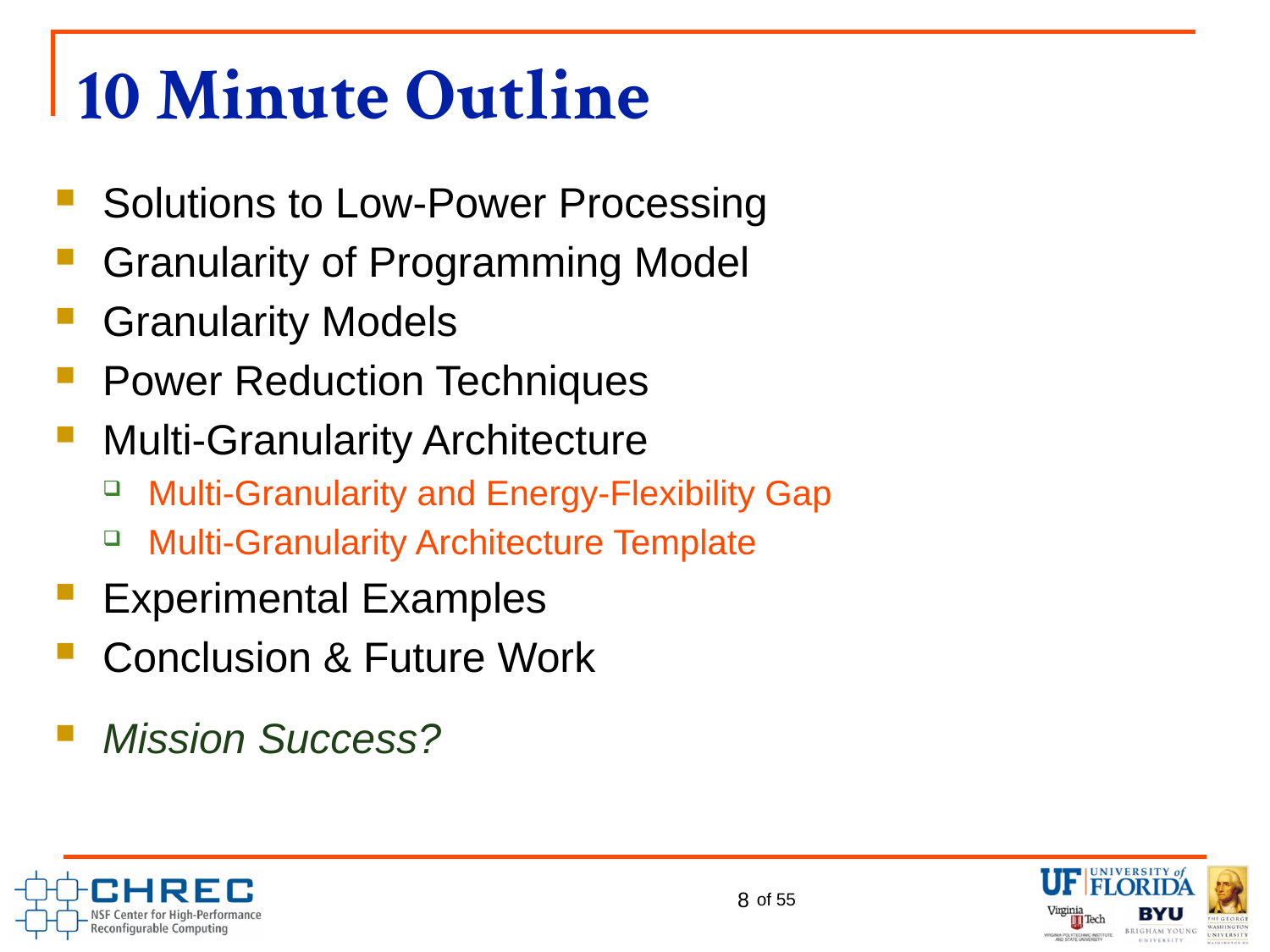

# 10 Minute Outline
Solutions to Low-Power Processing
Granularity of Programming Model
Granularity Models
Power Reduction Techniques
Multi-Granularity Architecture
Multi-Granularity and Energy-Flexibility Gap
Multi-Granularity Architecture Template
Experimental Examples
Conclusion & Future Work

Mission Success?

8